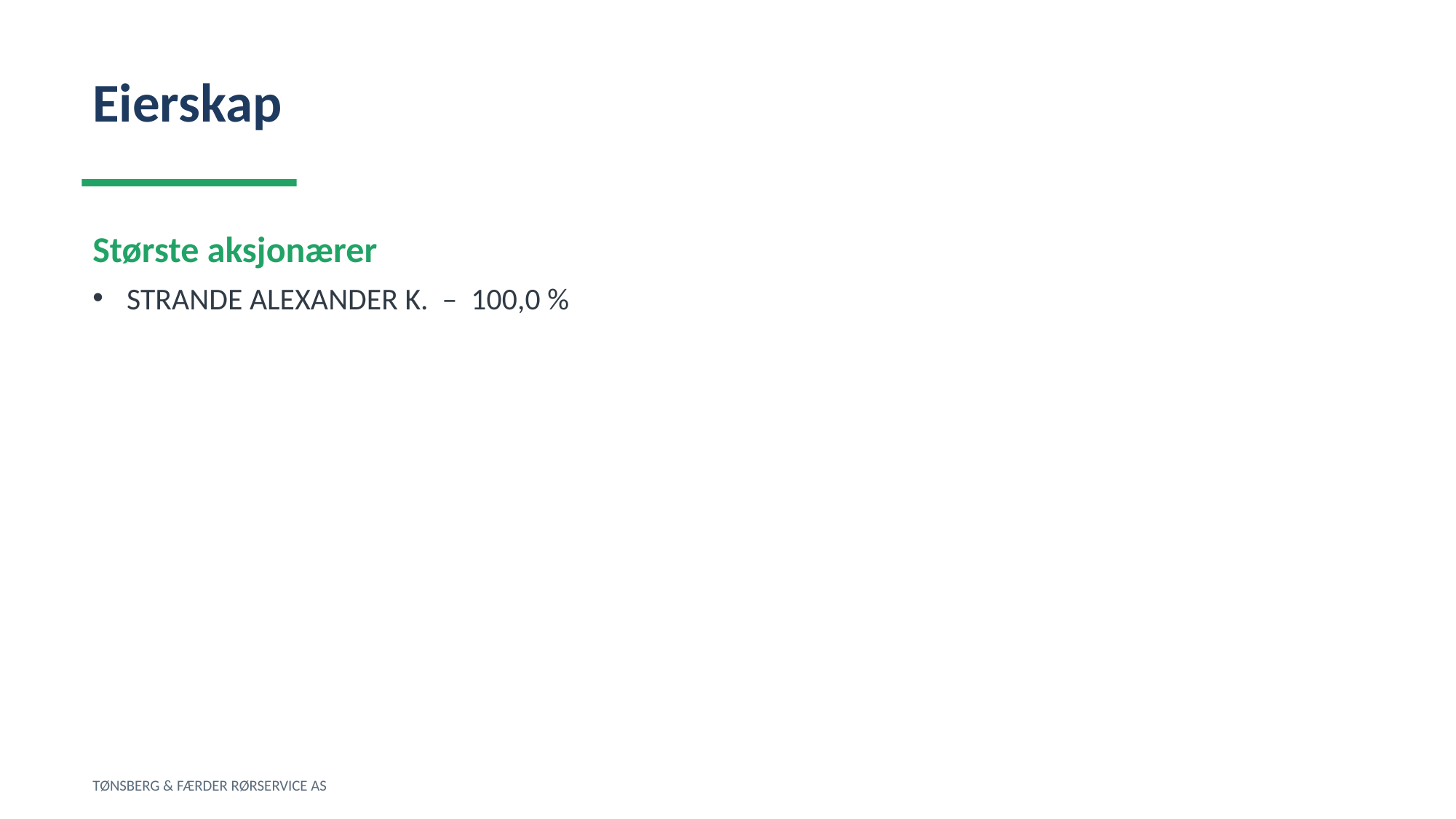

Eierskap

Største aksjonærer
STRANDE ALEXANDER K.  –  100,0 %
TØNSBERG & FÆRDER RØRSERVICE AS